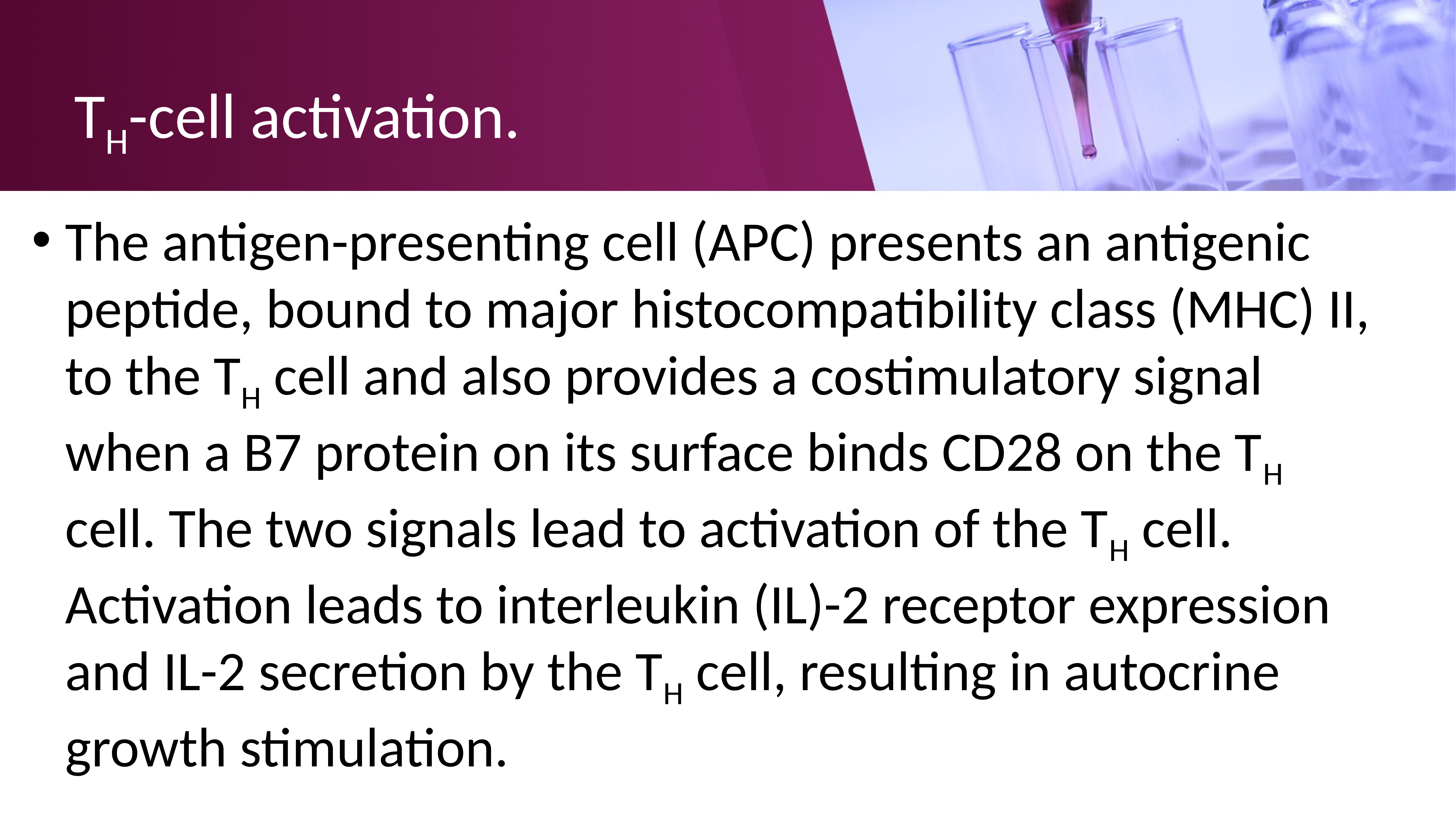

# TH-cell activation.
The antigen-presenting cell (APC) presents an antigenic peptide, bound to major histocompatibility class (MHC) II, to the TH cell and also provides a costimulatory signal when a B7 protein on its surface binds CD28 on the TH cell. The two signals lead to activation of the TH cell. Activation leads to interleukin (IL)-2 receptor expression and IL-2 secretion by the TH cell, resulting in autocrine growth stimulation.